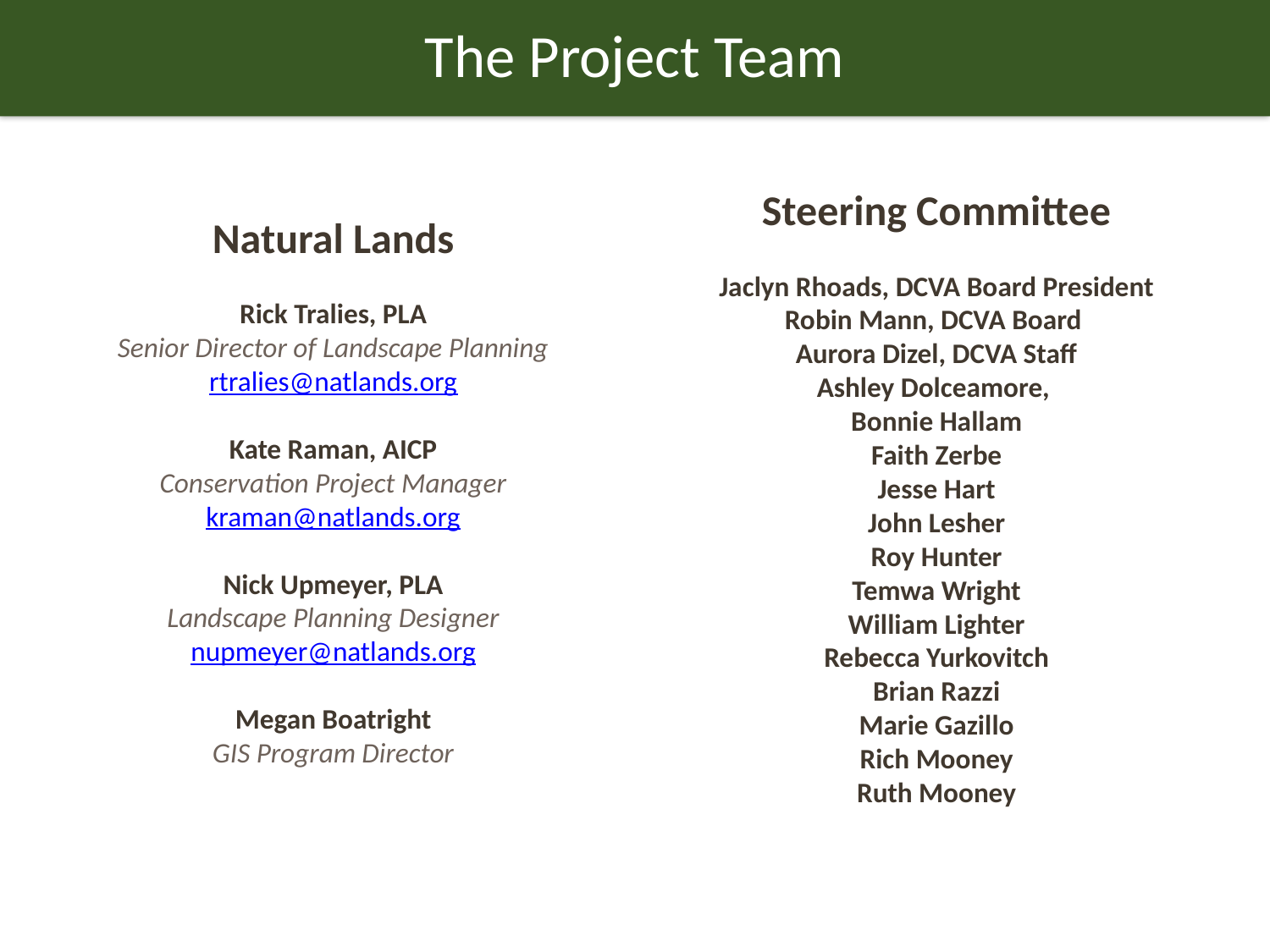

The Project Team
Steering Committee

Jaclyn Rhoads, DCVA Board President
Robin Mann, DCVA Board
Aurora Dizel, DCVA Staff
Ashley Dolceamore,
Bonnie Hallam
Faith Zerbe
Jesse Hart
John Lesher
Roy Hunter
Temwa Wright
William Lighter
Rebecca Yurkovitch
Brian Razzi
Marie Gazillo
Rich Mooney
Ruth Mooney
Natural Lands

Rick Tralies, PLA
Senior Director of Landscape Planning
rtralies@natlands.org

Kate Raman, AICP
Conservation Project Manager
kraman@natlands.org

Nick Upmeyer, PLA
Landscape Planning Designer
nupmeyer@natlands.org

Megan Boatright
GIS Program Director